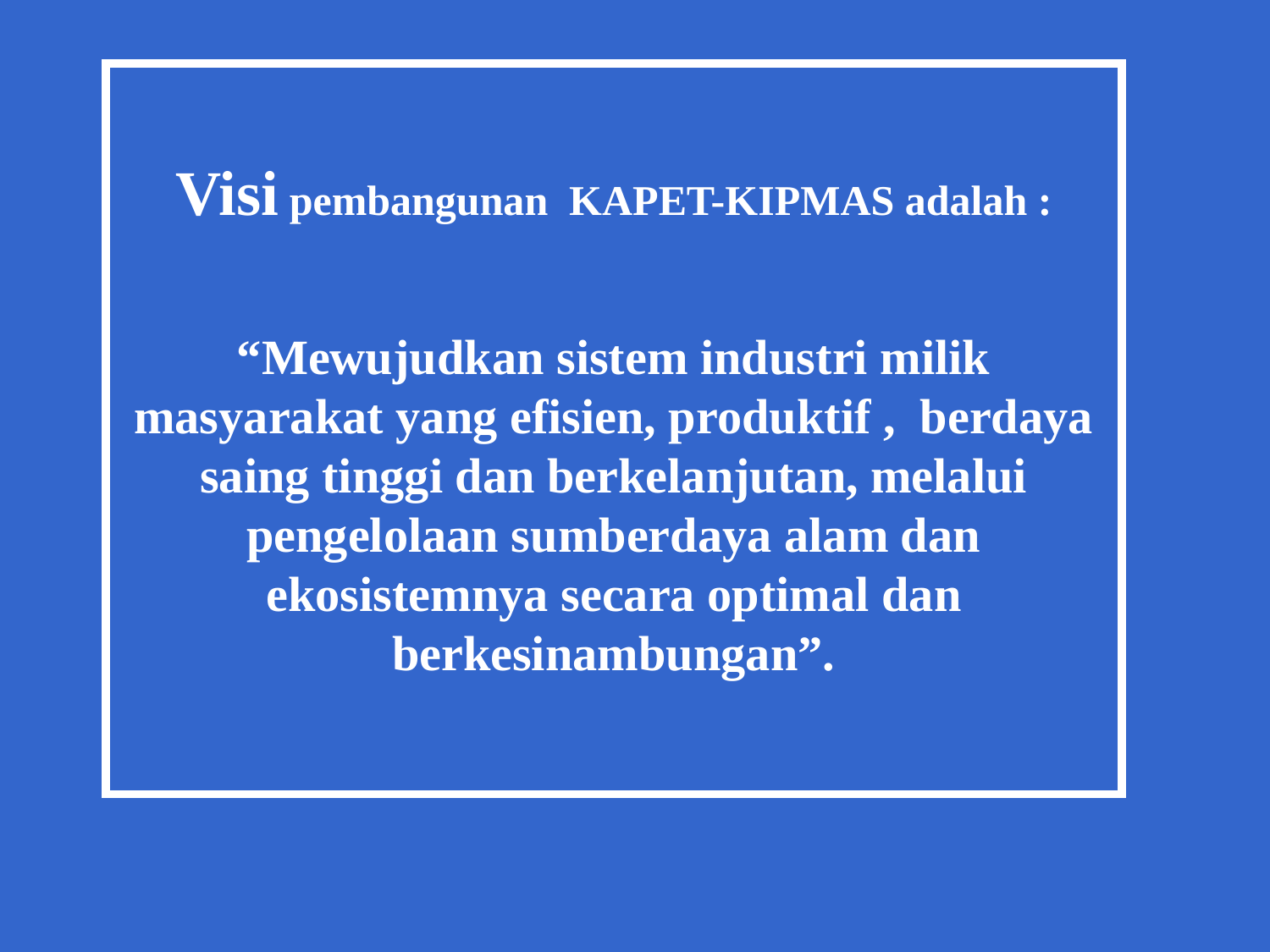

Visi pembangunan  KAPET-KIPMAS adalah :

“Mewujudkan sistem industri milik masyarakat yang efisien, produktif ,  berdaya saing tinggi dan berkelanjutan, melalui pengelolaan sumberdaya alam dan ekosistemnya secara optimal dan berkesinambungan”.